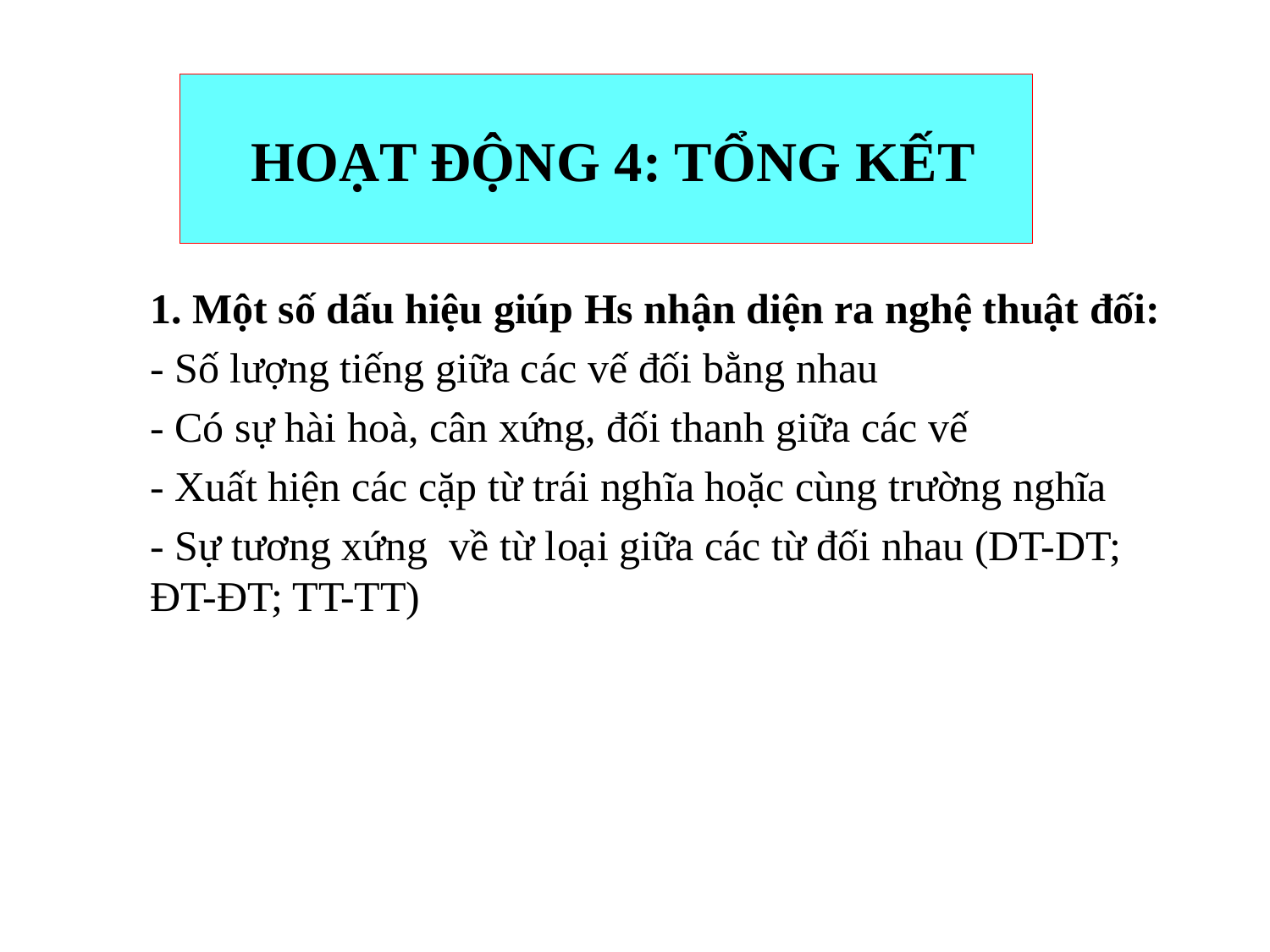

# HOẠT ĐỘNG 4: TỔNG KẾT
1. Một số dấu hiệu giúp Hs nhận diện ra nghệ thuật đối:
- Số lượng tiếng giữa các vế đối bằng nhau
- Có sự hài hoà, cân xứng, đối thanh giữa các vế
- Xuất hiện các cặp từ trái nghĩa hoặc cùng trường nghĩa
- Sự tương xứng  về từ loại giữa các từ đối nhau (DT-DT; ĐT-ĐT; TT-TT)